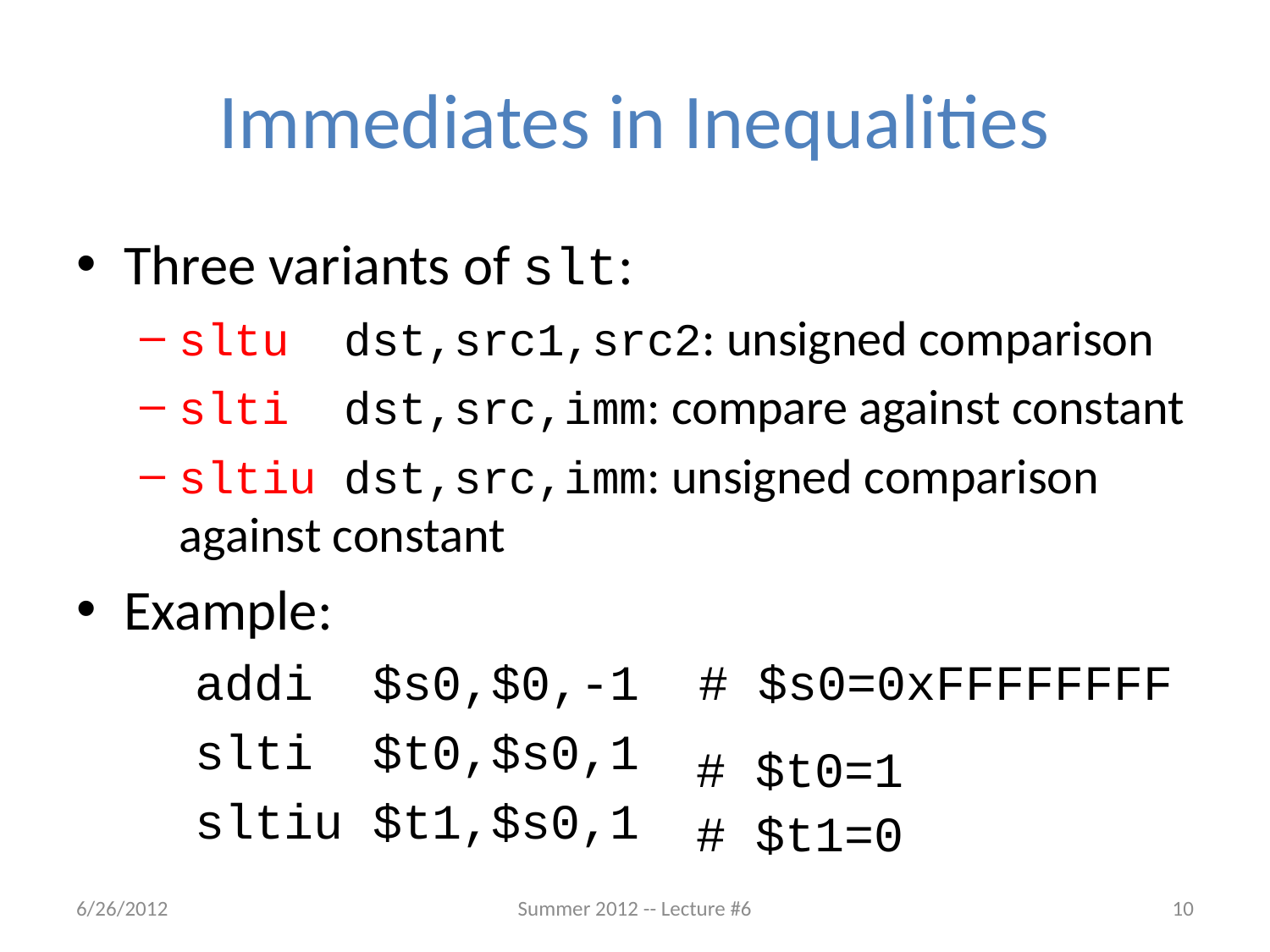

# Immediates in Inequalities
Three variants of slt:
sltu  dst,src1,src2: unsigned comparison
slti  dst,src,imm: compare against constant
sltiu dst,src,imm: unsigned comparison against constant
Example:
    addi  $s0,$0,-1  # $s0=0xFFFFFFFF
    slti  $t0,$s0,1  # $t0=1
    sltiu $t1,$s0,1  # $t1=0
# $t0=1
# $t1=0
6/26/2012
Summer 2012 -- Lecture #6
10